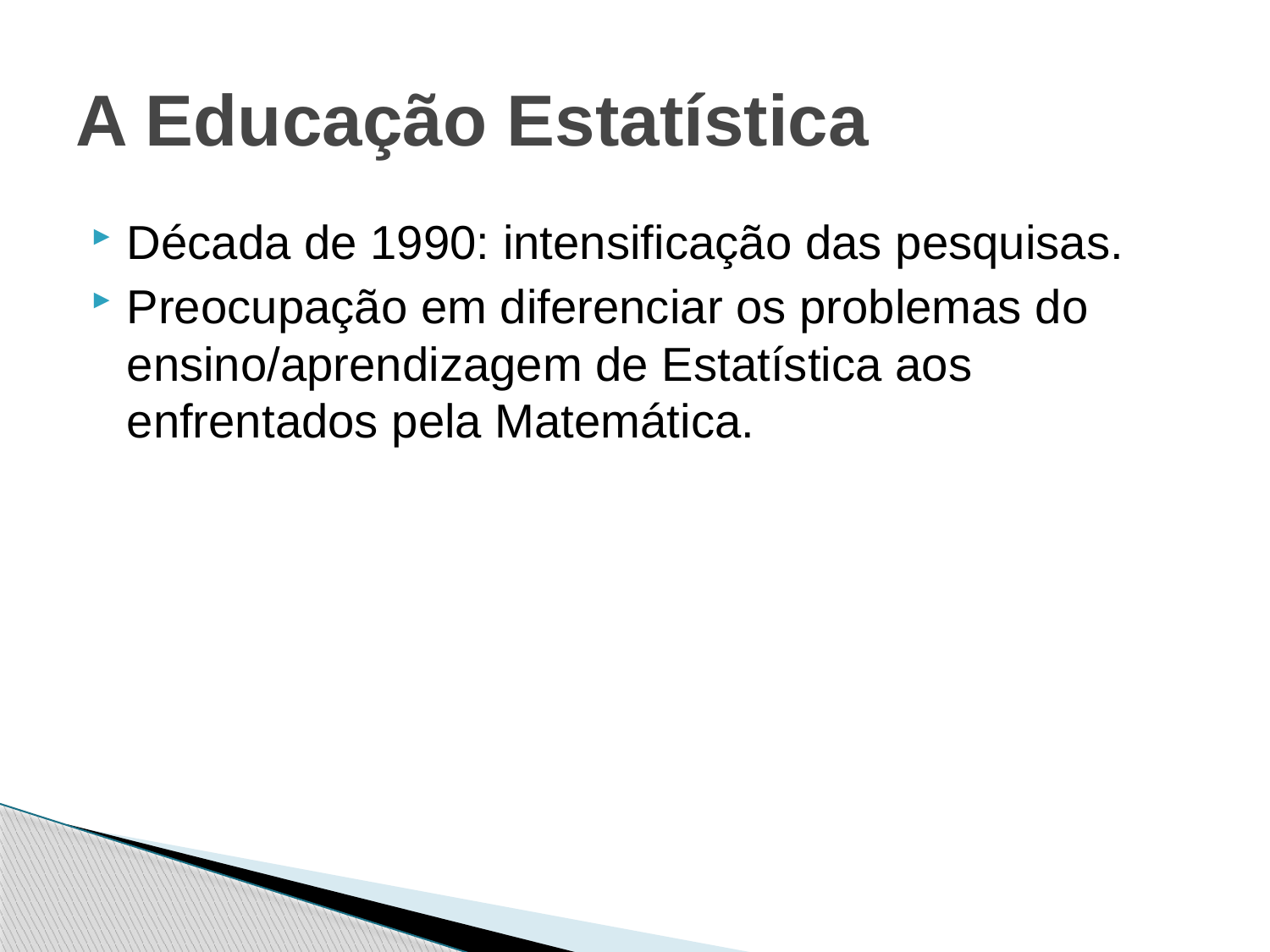

# A Educação Estatística
Década de 1990: intensificação das pesquisas.
Preocupação em diferenciar os problemas do ensino/aprendizagem de Estatística aos enfrentados pela Matemática.